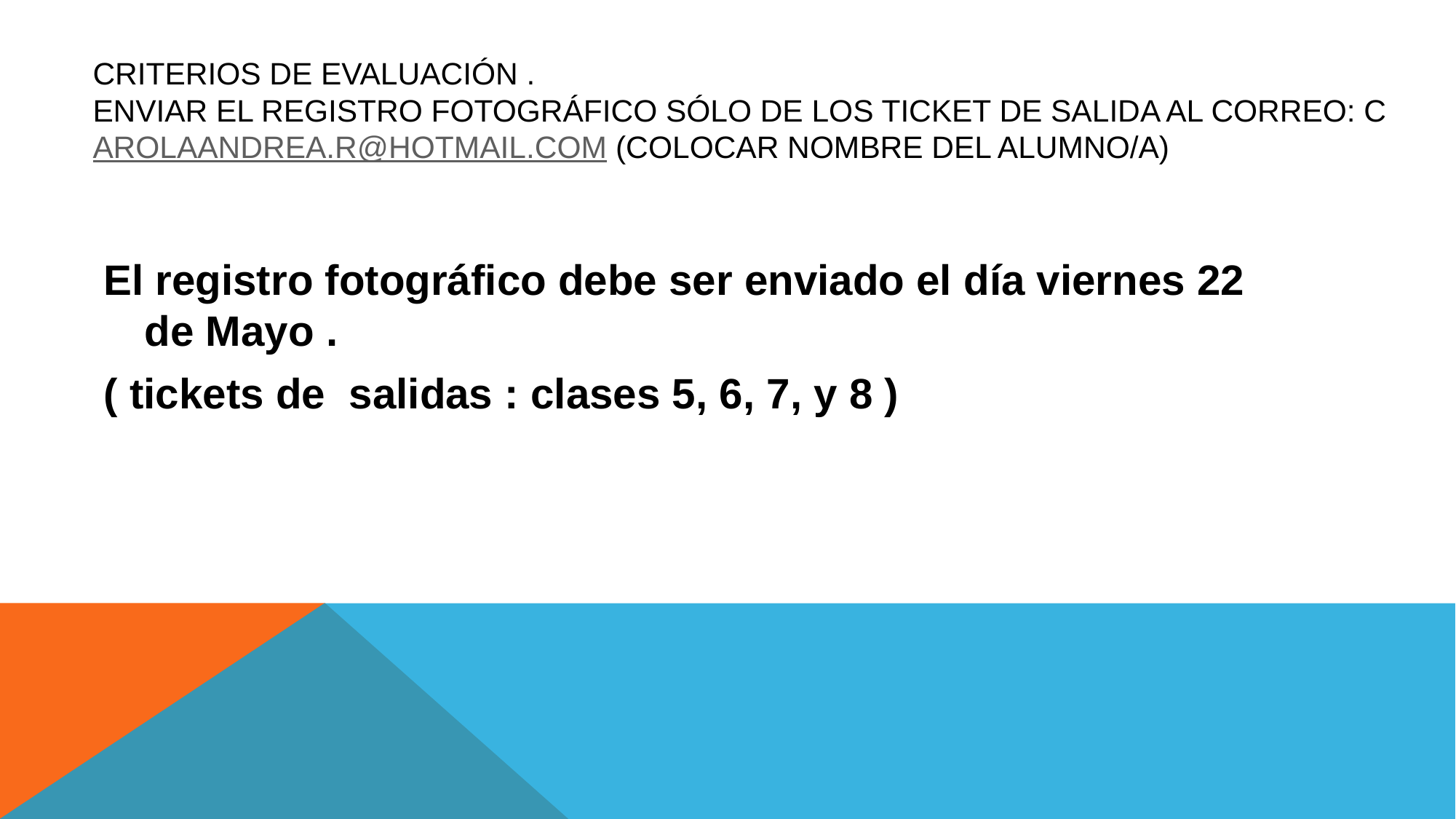

# Criterios de evaluación . Enviar el registro fotográfico sólo de los ticket de salida al Correo: Carolaandrea.r@hotmail.com (Colocar nombre del alumno/A)
El registro fotográfico debe ser enviado el día viernes 22  de Mayo .
( tickets de  salidas : clases 5, 6, 7, y 8 )